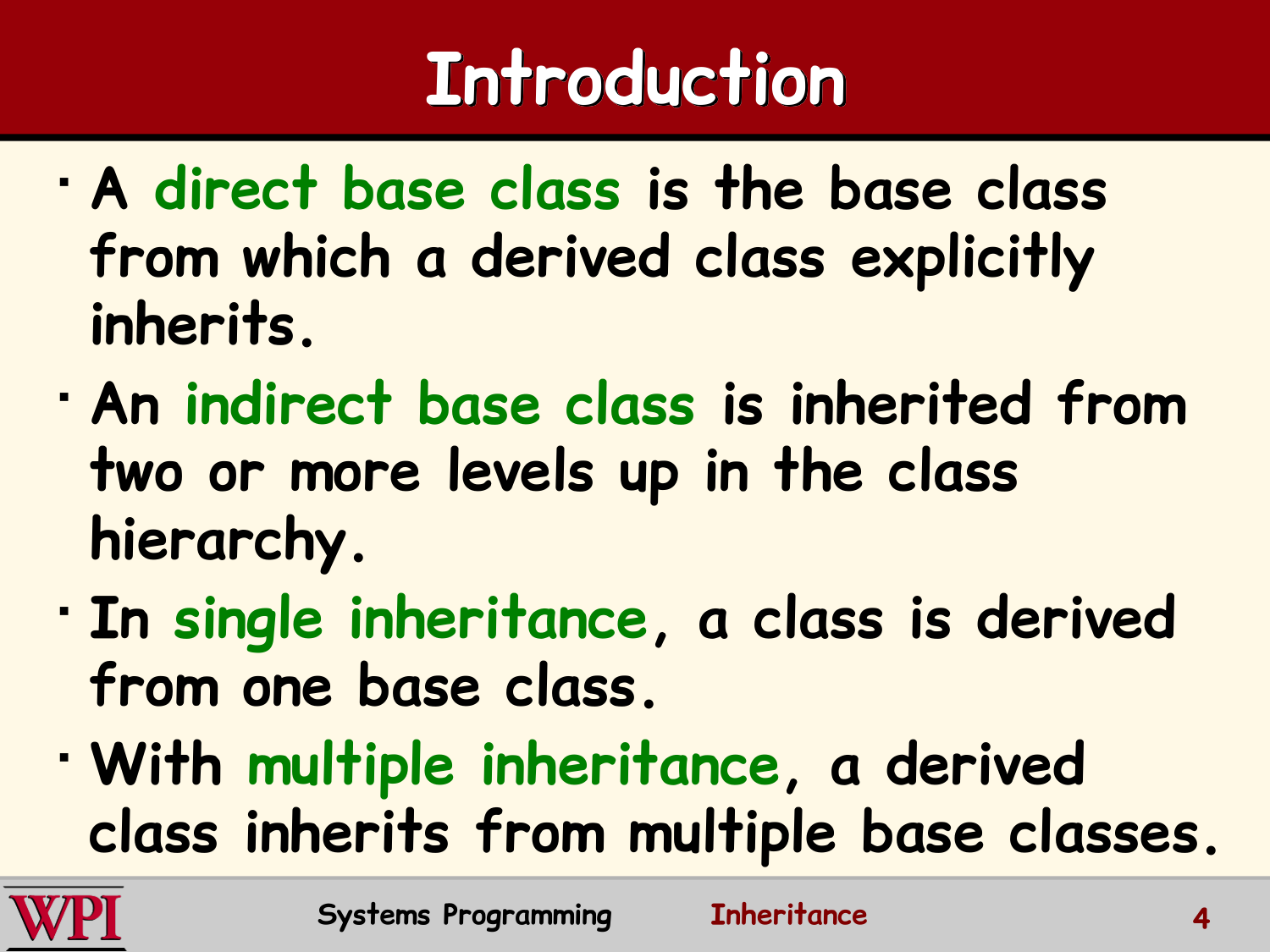

# Introduction
A direct base class is the base class from which a derived class explicitly inherits.
An indirect base class is inherited from two or more levels up in the class hierarchy.
In single inheritance, a class is derived from one base class.
With multiple inheritance, a derived class inherits from multiple base classes.
Systems Programming        Inheritance
4